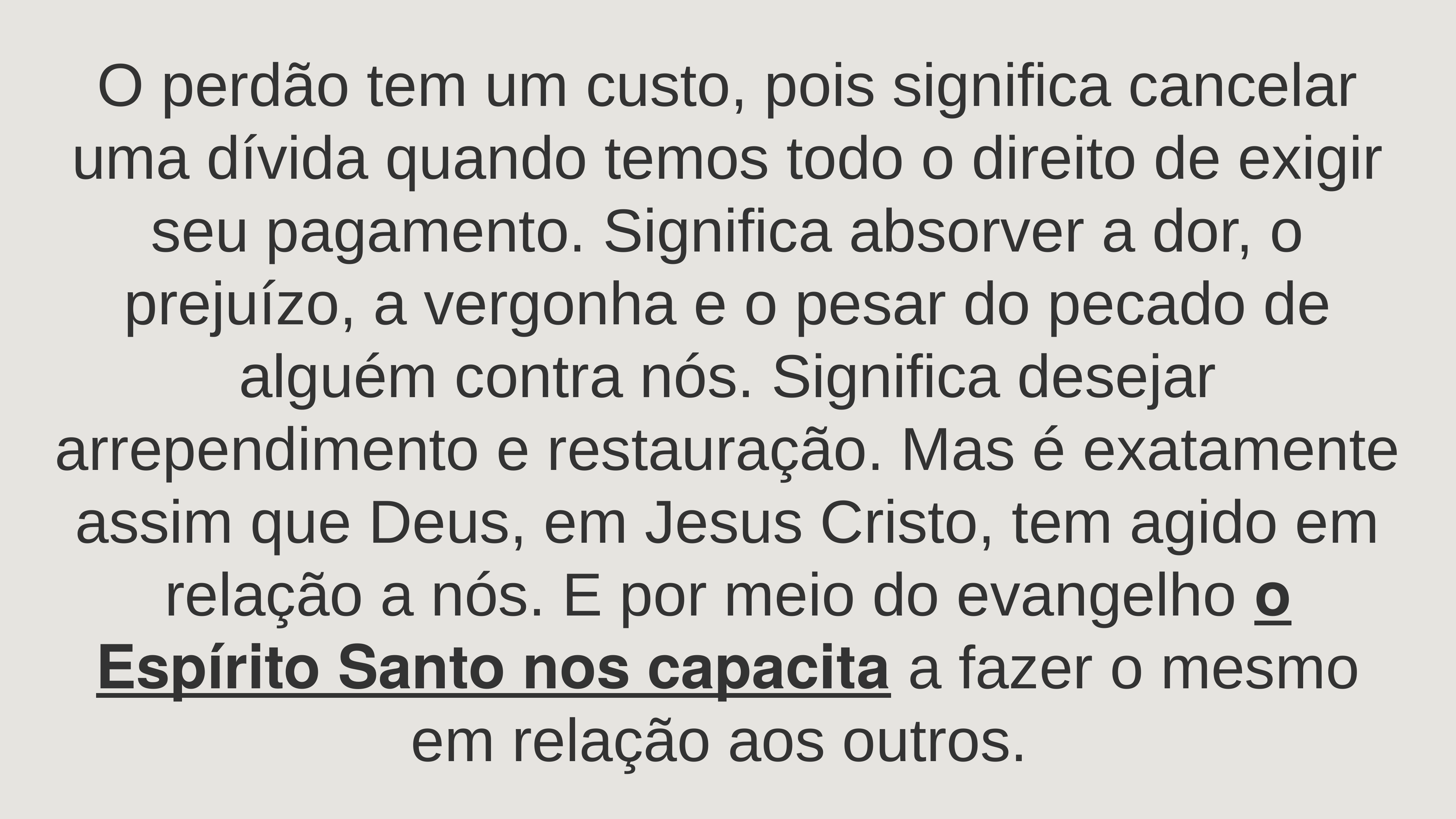

O perdão tem um custo, pois significa cancelar uma dívida quando temos todo o direito de exigir seu pagamento. Significa absorver a dor, o prejuízo, a vergonha e o pesar do pecado de alguém contra nós. Significa desejar arrependimento e restauração. Mas é exatamente assim que Deus, em Jesus Cristo, tem agido em relação a nós. E por meio do evangelho o Espírito Santo nos capacita a fazer o mesmo em relação aos outros.